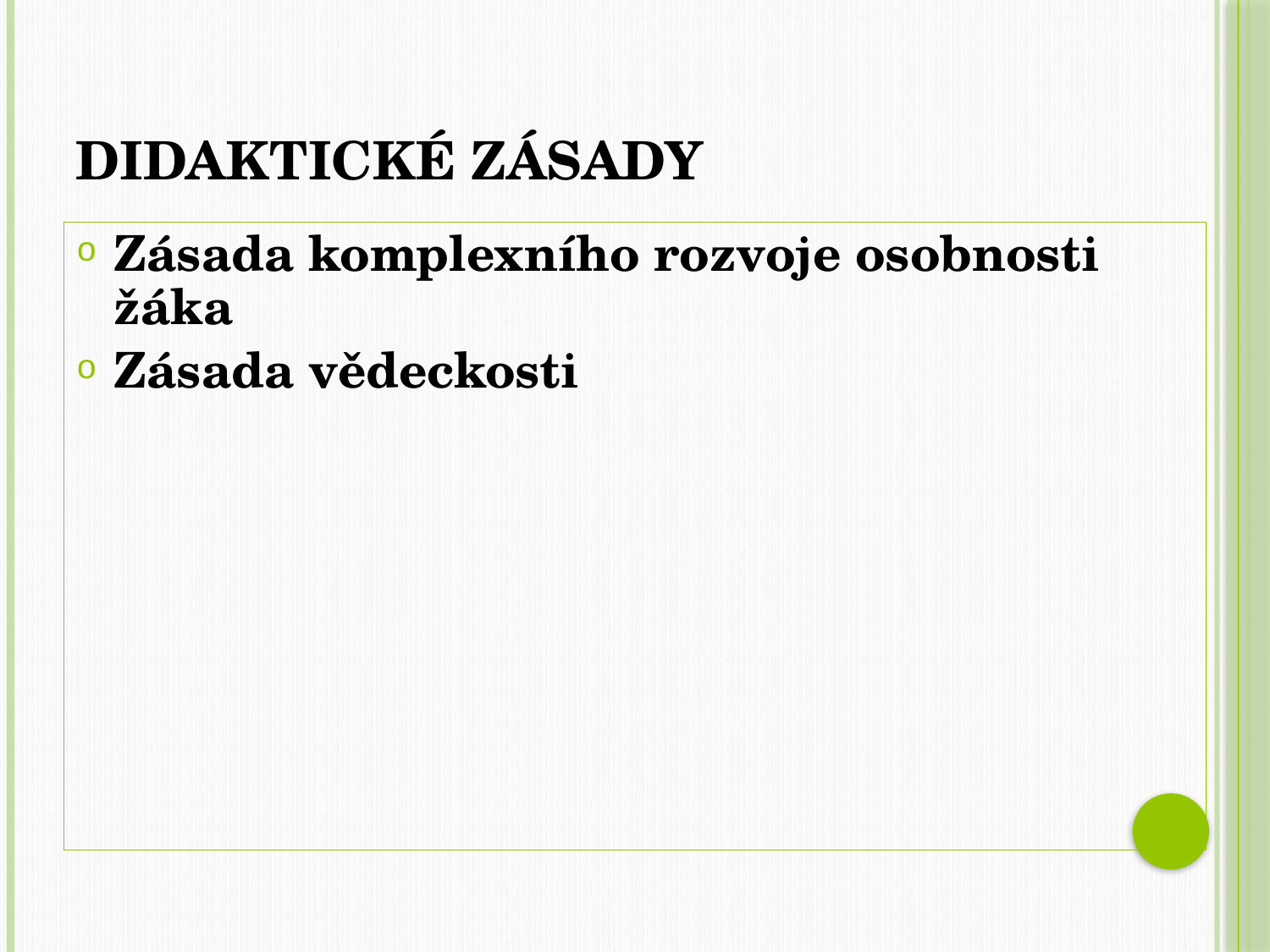

# Didaktické zásady
Zásada komplexního rozvoje osobnosti žáka
Zásada vědeckosti